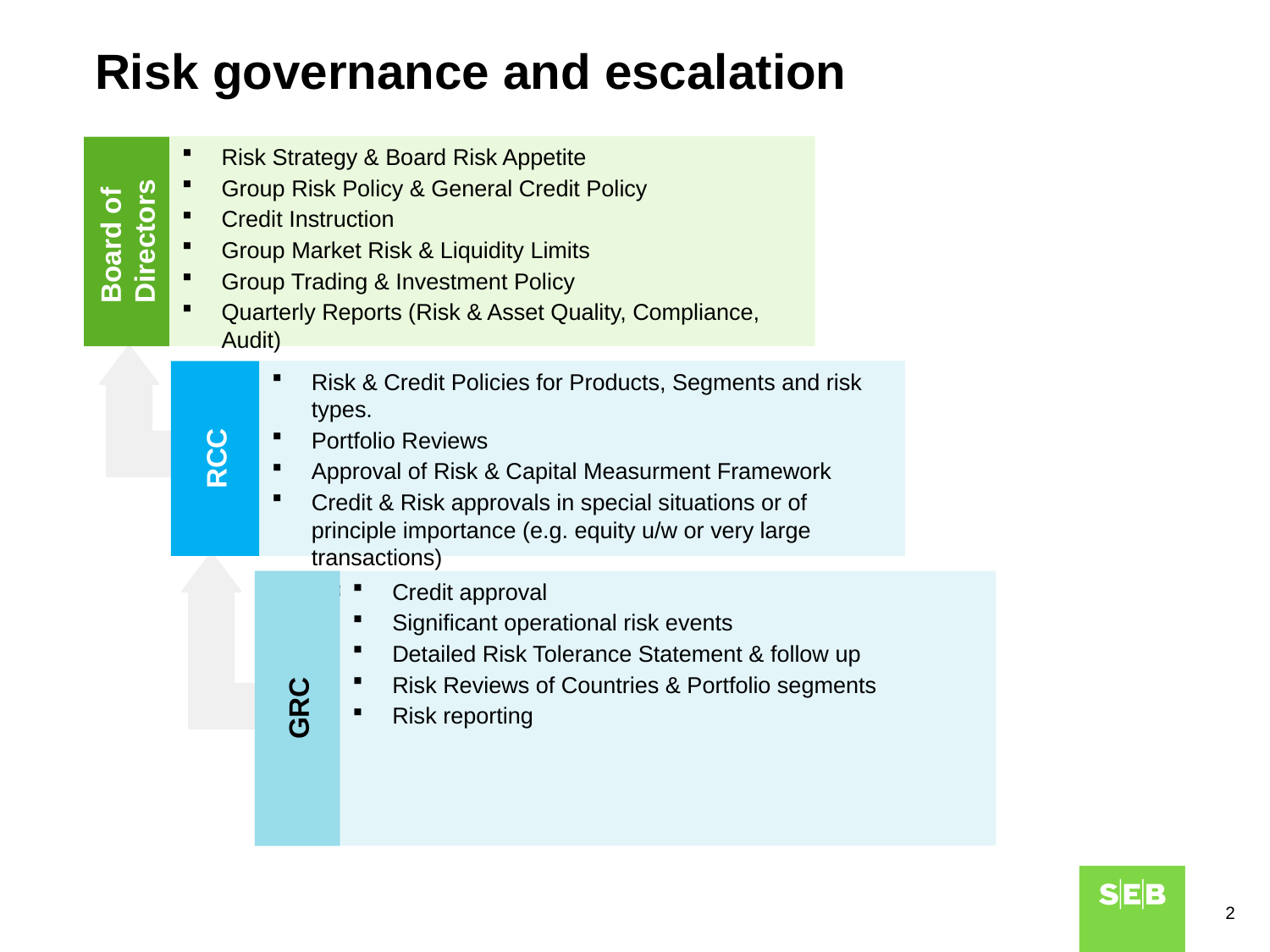

# Risk governance and escalation
Risk Strategy & Board Risk Appetite
Group Risk Policy & General Credit Policy
Credit Instruction
Group Market Risk & Liquidity Limits
Group Trading & Investment Policy
Quarterly Reports (Risk & Asset Quality, Compliance,  Audit)
Board of
Directors

Risk & Credit Policies for Products, Segments and risk types.
Portfolio Reviews
Approval of Risk & Capital Measurment Framework
Credit & Risk approvals in special situations or of principle importance (e.g. equity u/w or very large transactions)
Monthly Risk Reporting
RCC

Credit approval
Significant operational risk events
Detailed Risk Tolerance Statement & follow up
Risk Reviews of Countries & Portfolio segments
Risk reporting
GRC
2